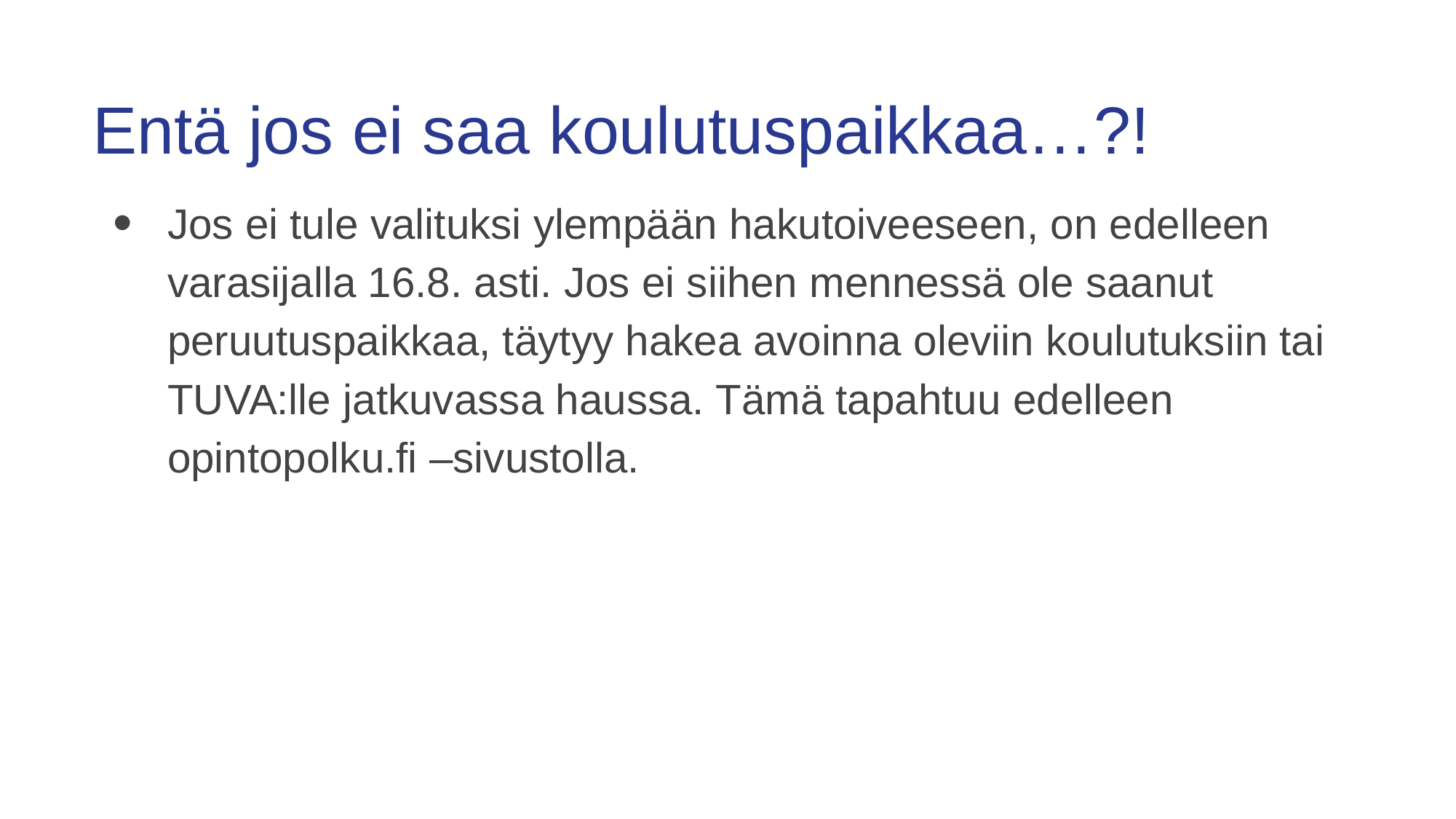

# Entä jos ei saa koulutuspaikkaa…?!
Jos ei tule valituksi ylempään hakutoiveeseen, on edelleen varasijalla 16.8. asti. Jos ei siihen mennessä ole saanut peruutuspaikkaa, täytyy hakea avoinna oleviin koulutuksiin tai TUVA:lle jatkuvassa haussa. Tämä tapahtuu edelleen opintopolku.fi –sivustolla.